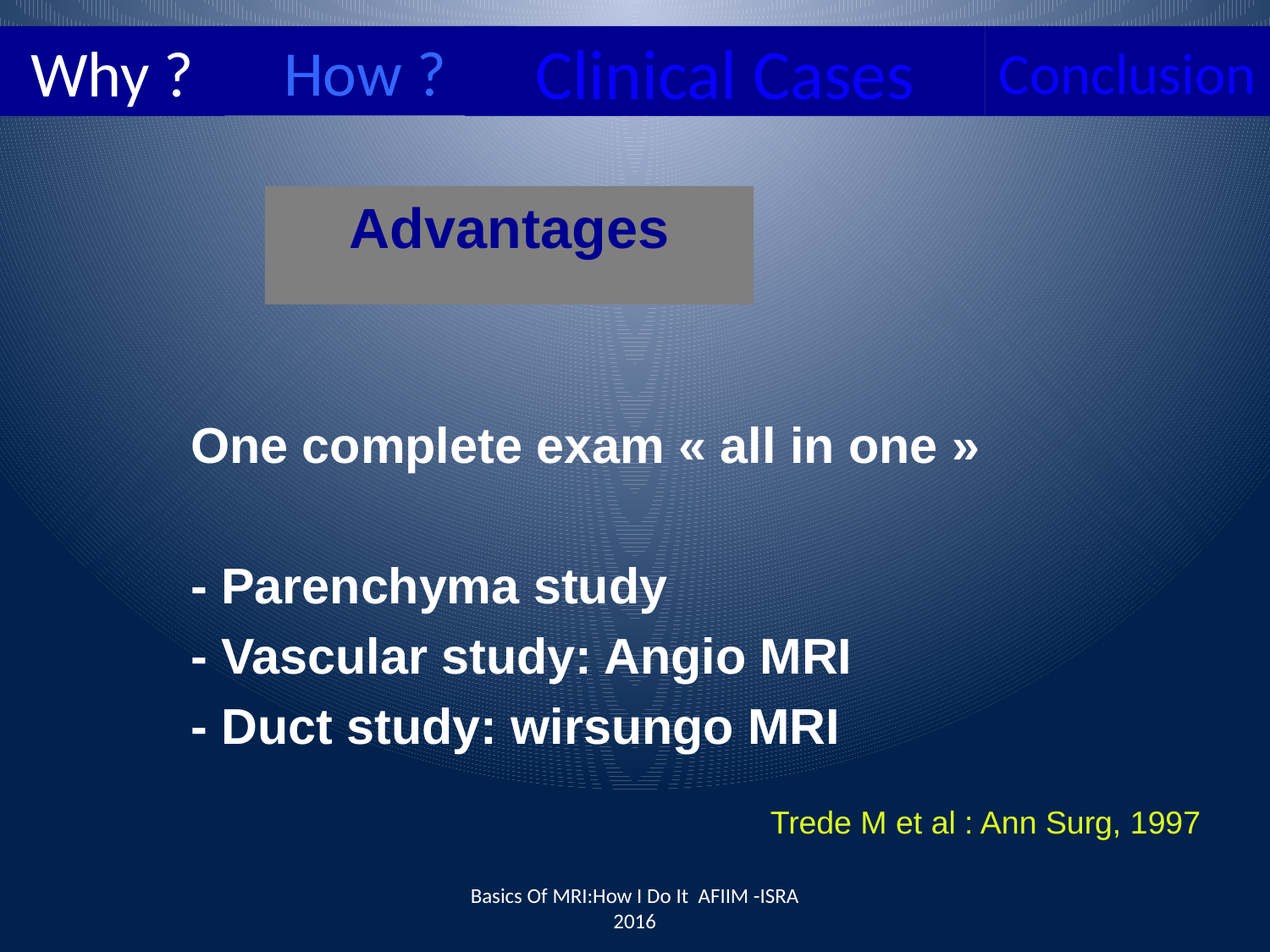

# Why ?
How ?
Clinical Cases
Conclusion
Advantages

	One complete exam « all in one »

		- Parenchyma study
		- Vascular study: Angio MRI
		- Duct study: wirsungo MRI

Trede M et al : Ann Surg, 1997
Basics Of MRI:How I Do It  AFIIM -ISRA 2016